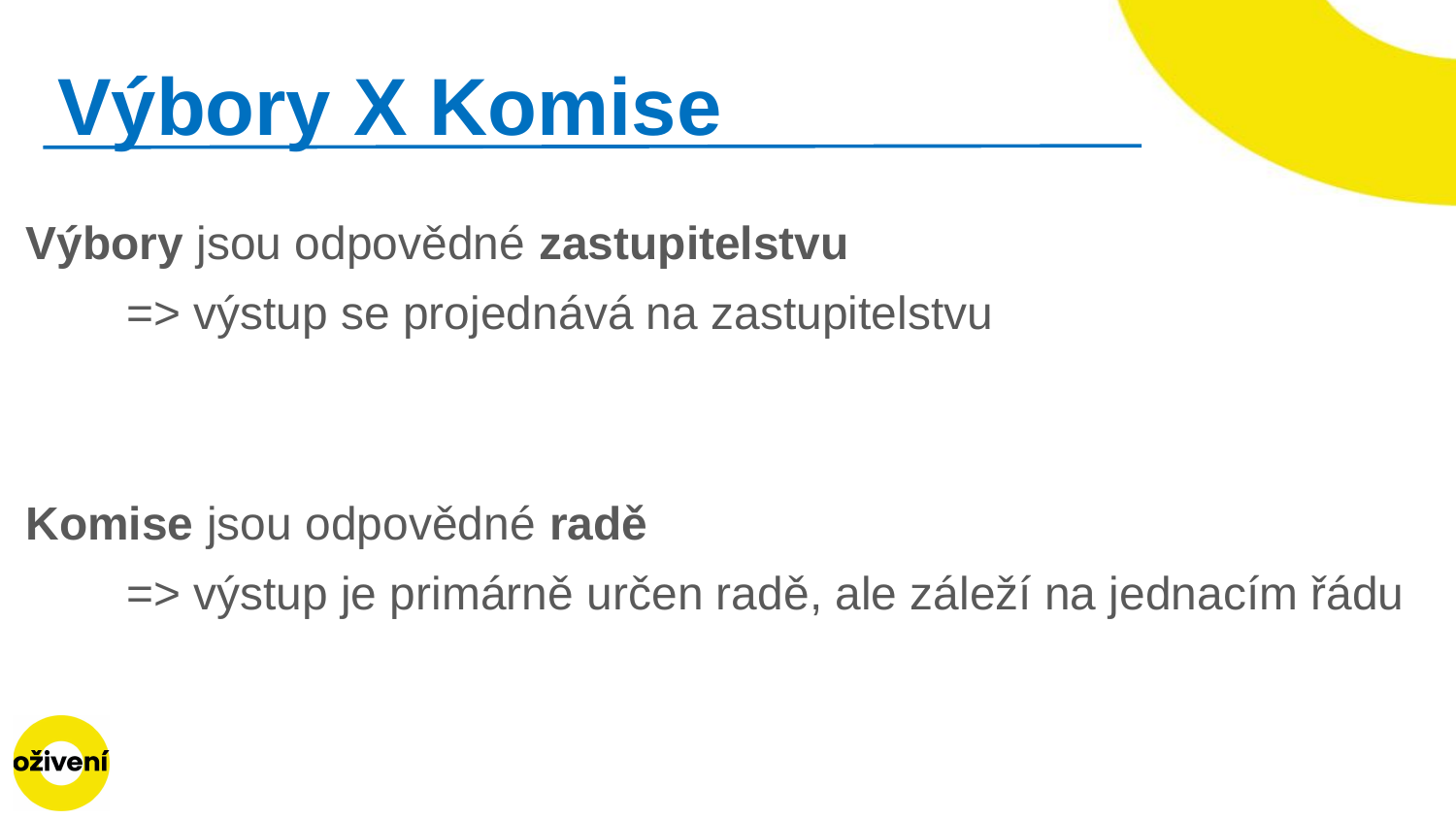

# Výbory X Komise
Výbory jsou odpovědné zastupitelstvu
=> výstup se projednává na zastupitelstvu

Komise jsou odpovědné radě
=> výstup je primárně určen radě, ale záleží na jednacím řádu